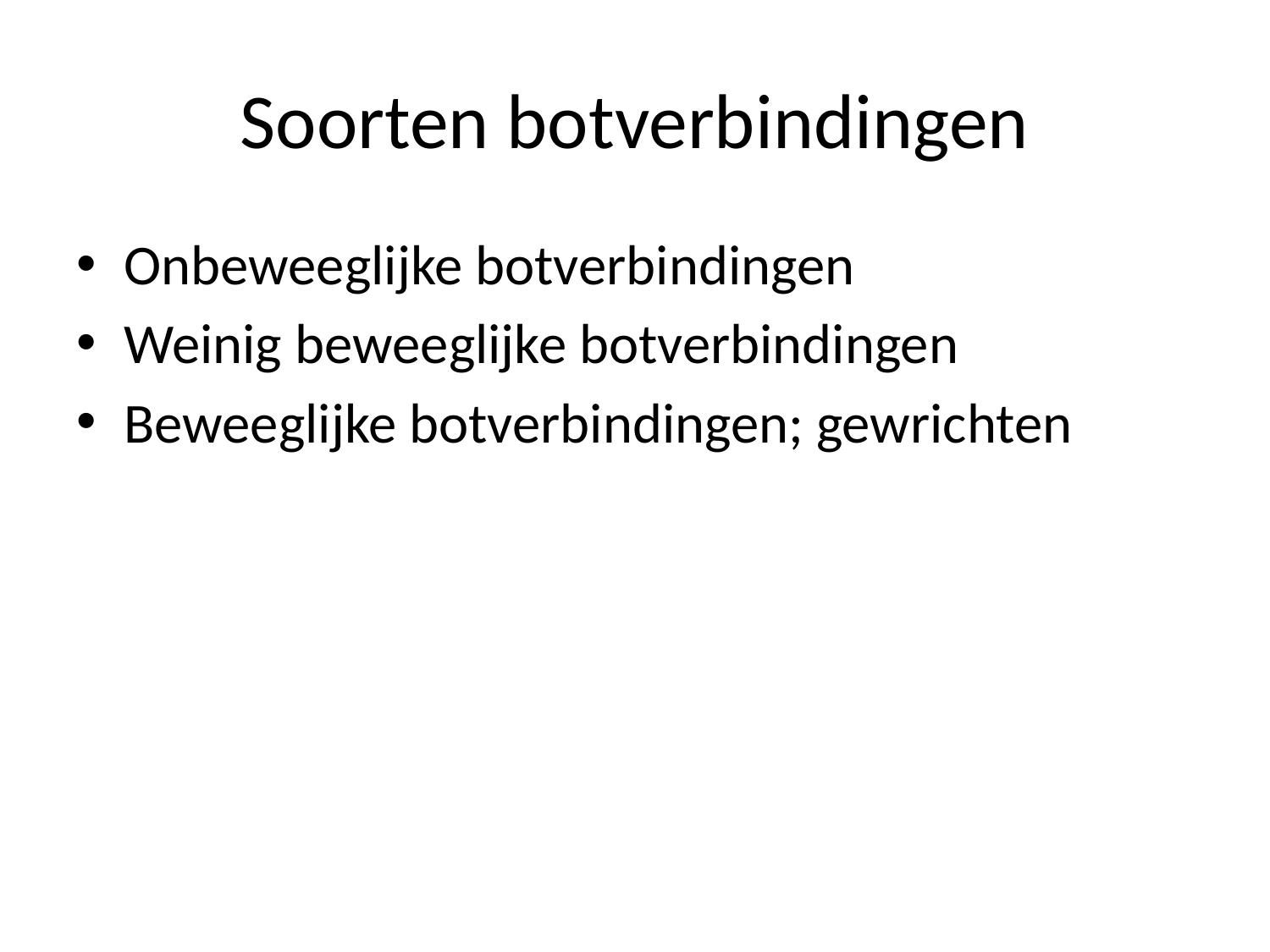

# Soorten botverbindingen
Onbeweeglijke botverbindingen
Weinig beweeglijke botverbindingen
Beweeglijke botverbindingen; gewrichten